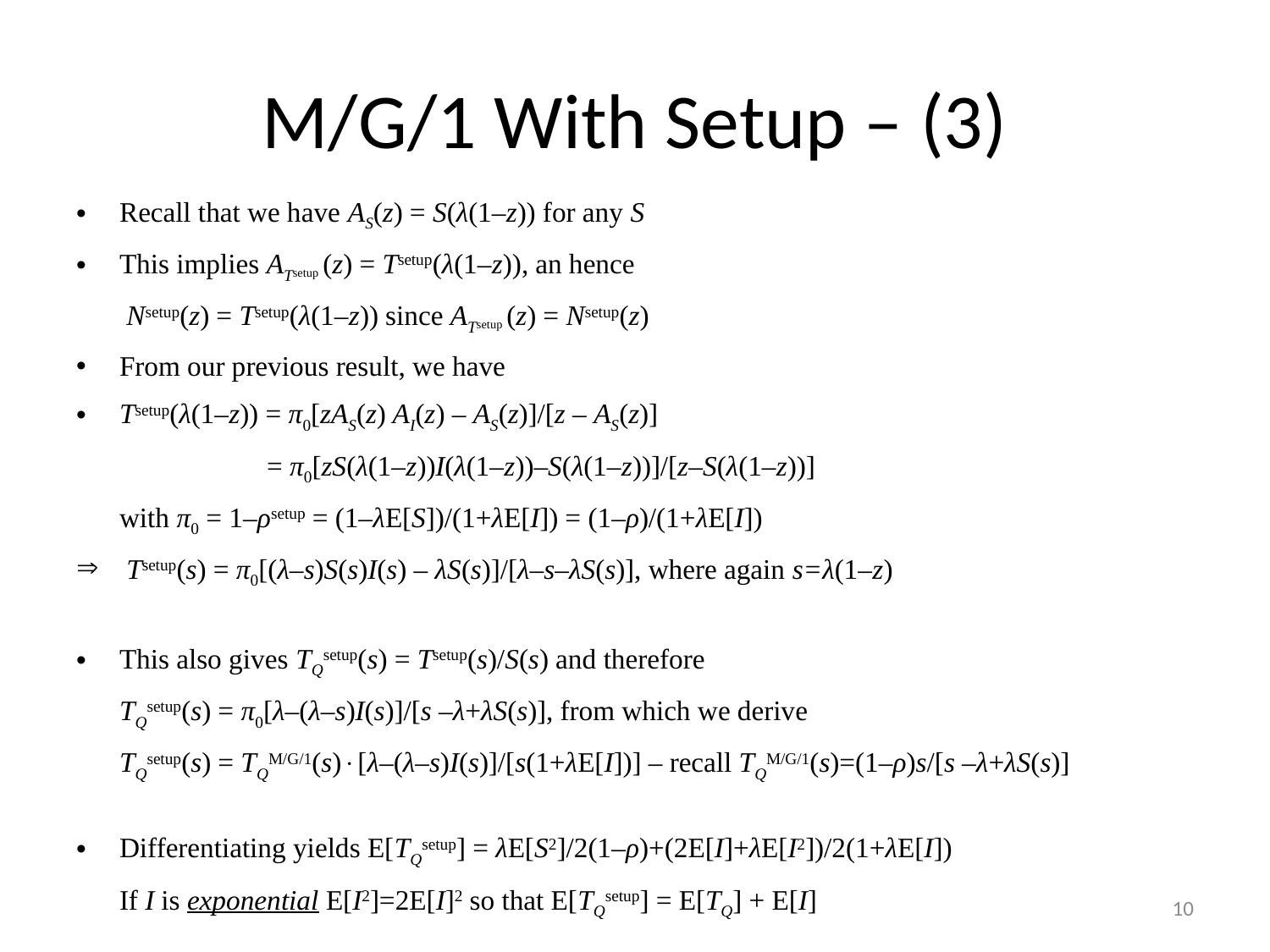

# M/G/1 With Setup – (3)
Recall that we have AS(z) = S(λ(1–z)) for any S
This implies ATsetup (z) = Tsetup(λ(1–z)), an hence
	 Nsetup(z) = Tsetup(λ(1–z)) since ATsetup (z) = Nsetup(z)
From our previous result, we have
Tsetup(λ(1–z)) = π0[zAS(z) AI(z) – AS(z)]/[z – AS(z)]
		            = π0[zS(λ(1–z))I(λ(1–z))–S(λ(1–z))]/[z–S(λ(1–z))]
	with π0 = 1–ρsetup = (1–λE[S])/(1+λE[I]) = (1–ρ)/(1+λE[I])
 Tsetup(s) = π0[(λ–s)S(s)I(s) – λS(s)]/[λ–s–λS(s)], where again s=λ(1–z)

This also gives TQsetup(s) = Tsetup(s)/S(s) and therefore
	TQsetup(s) = π0[λ–(λ–s)I(s)]/[s –λ+λS(s)], from which we derive
	TQsetup(s) = TQM/G/1(s)⋅[λ–(λ–s)I(s)]/[s(1+λE[I])] – recall TQM/G/1(s)=(1–ρ)s/[s –λ+λS(s)]

Differentiating yields E[TQsetup] = λE[S2]/2(1–ρ)+(2E[I]+λE[I2])/2(1+λE[I])
	If I is exponential E[I2]=2E[I]2 so that E[TQsetup] = E[TQ] + E[I]
10